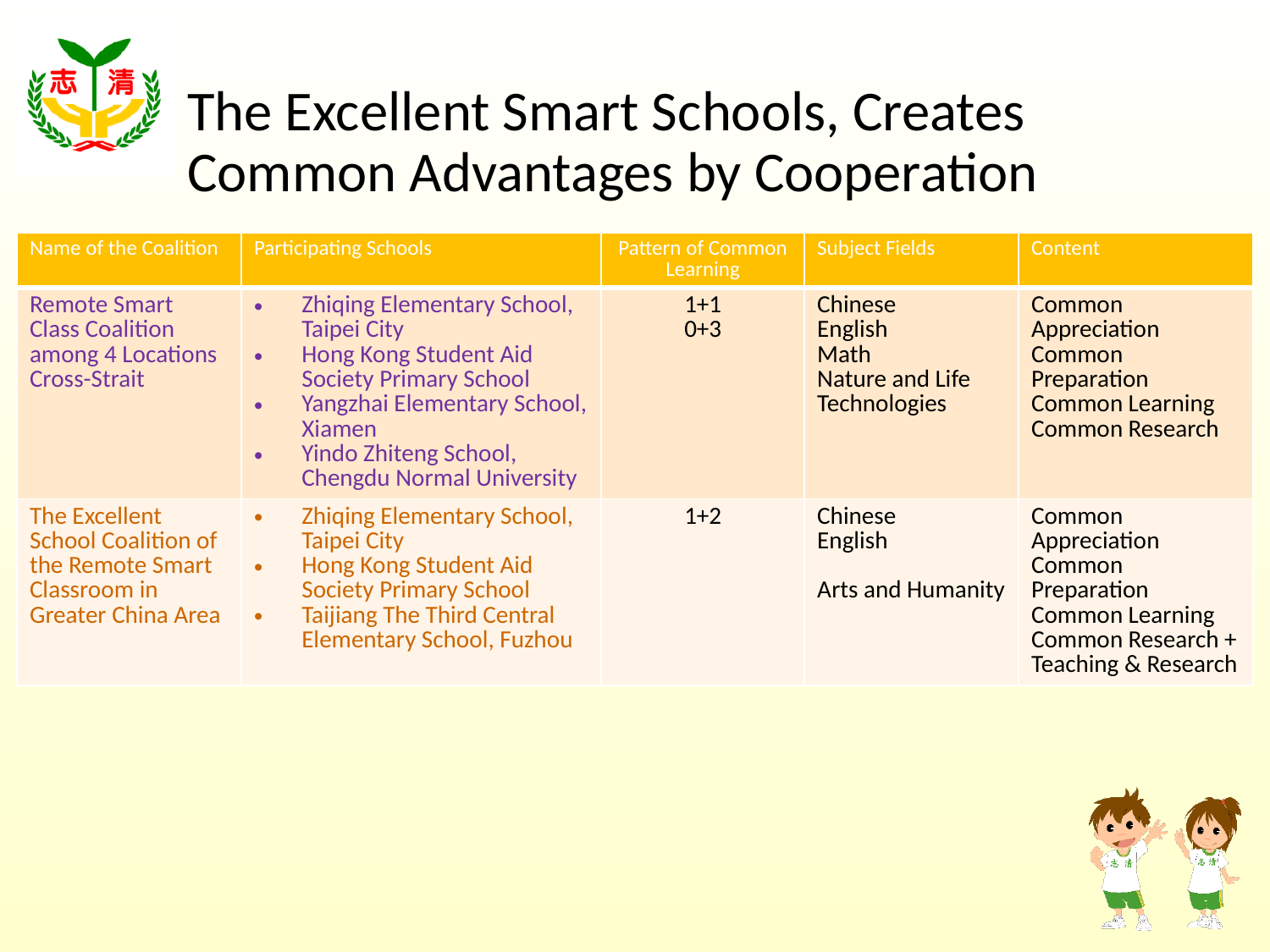

# The Excellent Smart Schools, Creates Common Advantages by Cooperation
| Name of the Coalition | Participating Schools | Pattern of Common Learning | Subject Fields | Content |
| --- | --- | --- | --- | --- |
| Remote Smart Class Coalition among 4 Locations Cross-Strait | Zhiqing Elementary School, Taipei City Hong Kong Student Aid Society Primary School Yangzhai Elementary School, Xiamen Yindo Zhiteng School, Chengdu Normal University | 1+1 0+3 | Chinese English Math Nature and Life Technologies | Common Appreciation Common Preparation Common Learning Common Research |
| The Excellent School Coalition of the Remote Smart Classroom in Greater China Area | Zhiqing Elementary School, Taipei City Hong Kong Student Aid Society Primary School Taijiang The Third Central Elementary School, Fuzhou | 1+2 | Chinese English Arts and Humanity | Common Appreciation Common Preparation Common Learning Common Research + Teaching & Research |